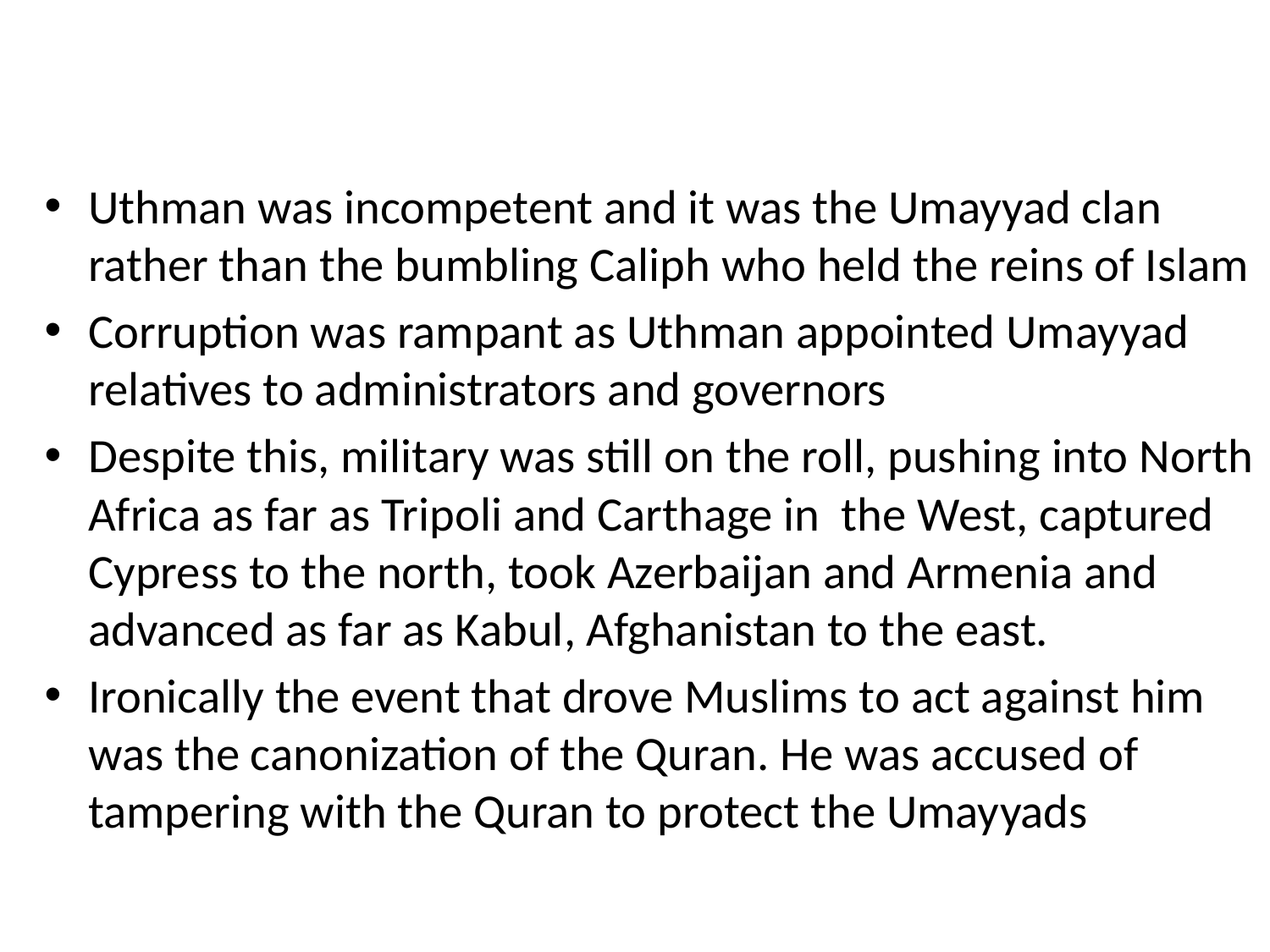

#
Uthman was incompetent and it was the Umayyad clan rather than the bumbling Caliph who held the reins of Islam
Corruption was rampant as Uthman appointed Umayyad relatives to administrators and governors
Despite this, military was still on the roll, pushing into North Africa as far as Tripoli and Carthage in  the West, captured Cypress to the north, took Azerbaijan and Armenia and advanced as far as Kabul, Afghanistan to the east.
Ironically the event that drove Muslims to act against him was the canonization of the Quran. He was accused of tampering with the Quran to protect the Umayyads